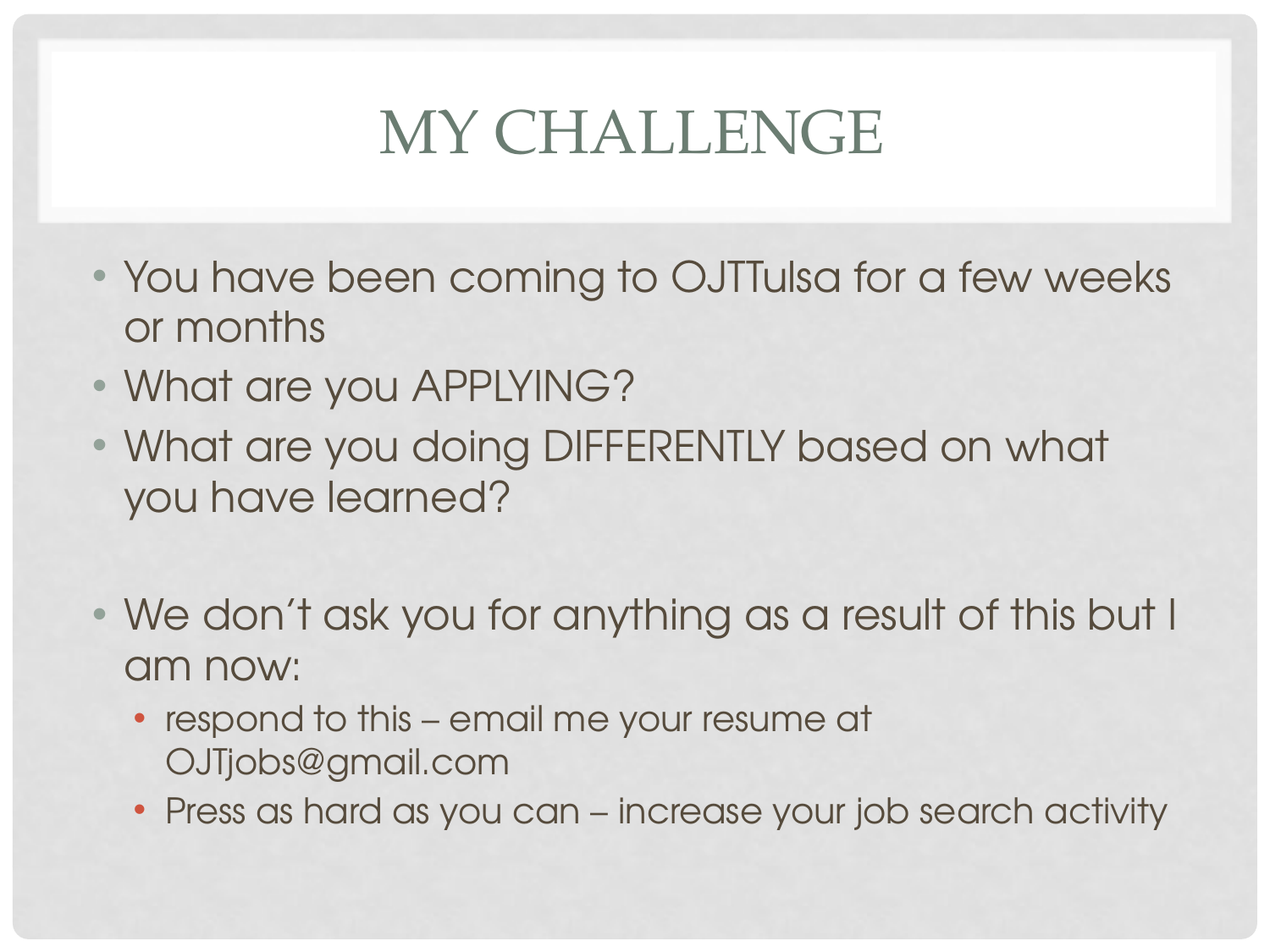

# MY CHALLENGE
You have been coming to OJTTulsa for a few weeks or months
What are you APPLYING?
What are you doing DIFFERENTLY based on what you have learned?

We don’t ask you for anything as a result of this but I am now:
respond to this – email me your resume at OJTjobs@gmail.com
Press as hard as you can – increase your job search activity